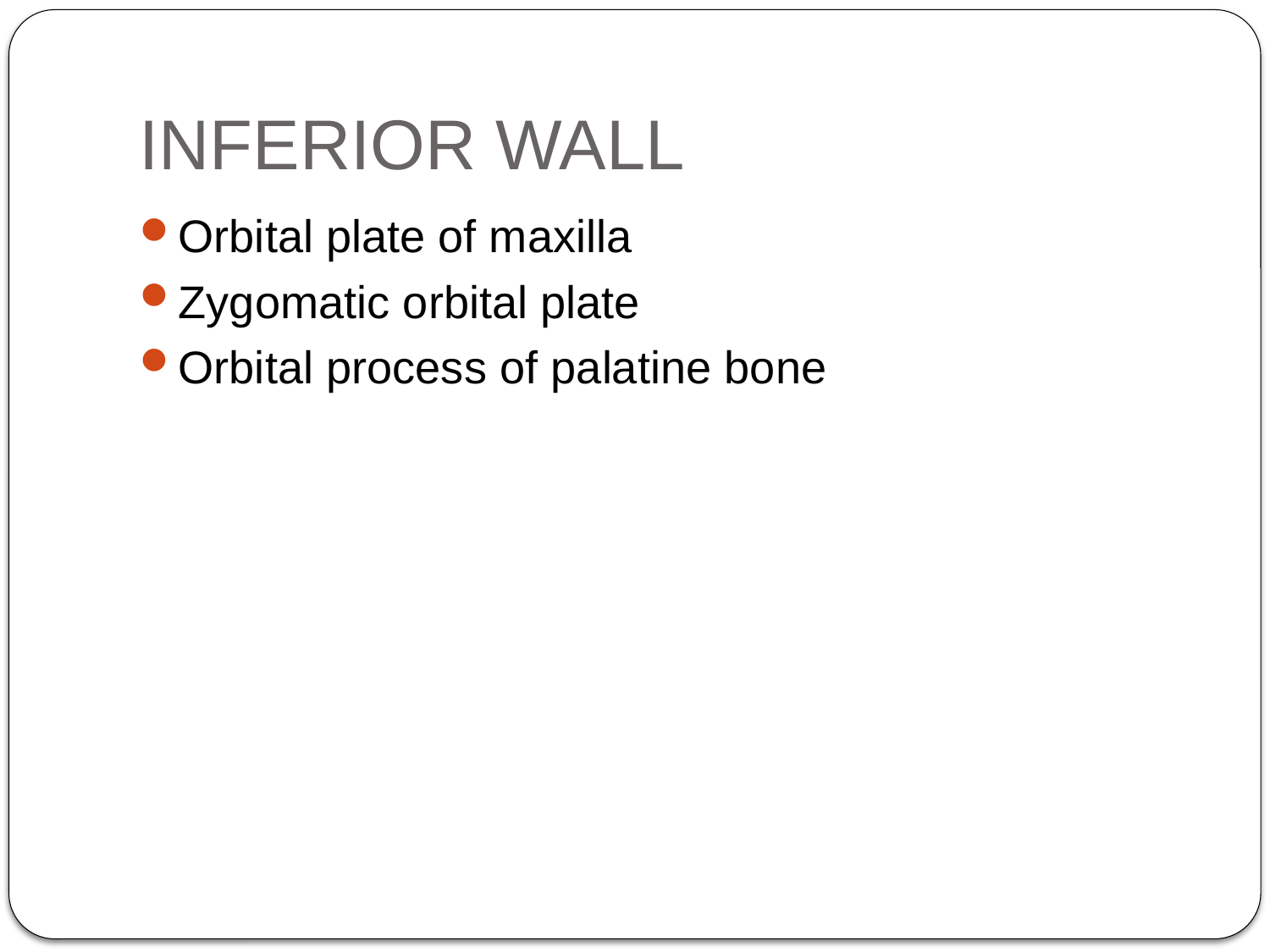

# INFERIOR WALL
Orbital plate of maxilla
Zygomatic orbital plate
Orbital process of palatine bone